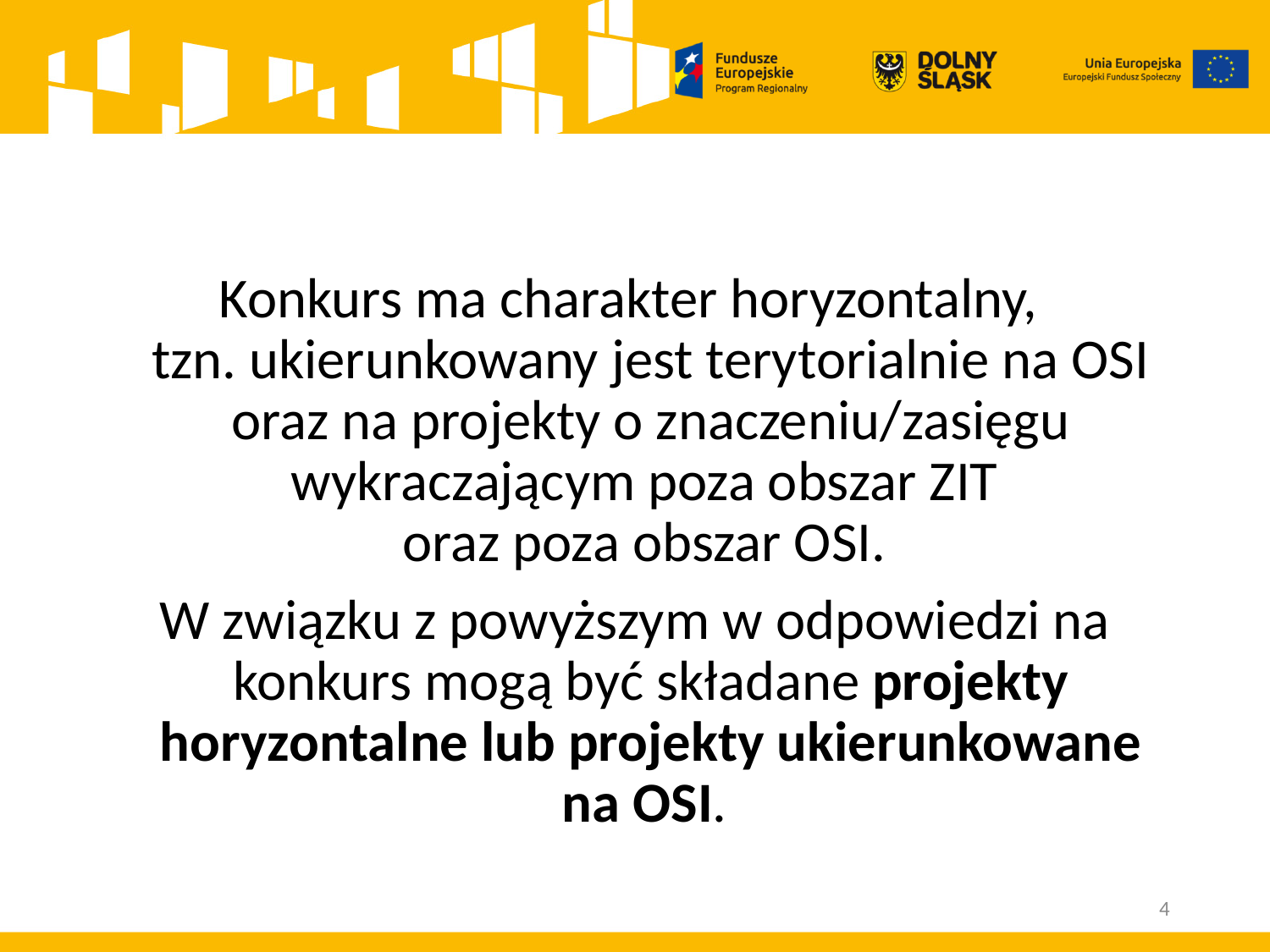

Konkurs ma charakter horyzontalny,
tzn. ukierunkowany jest terytorialnie na OSI oraz na projekty o znaczeniu/zasięgu wykraczającym poza obszar ZIT
oraz poza obszar OSI.
W związku z powyższym w odpowiedzi na konkurs mogą być składane projekty horyzontalne lub projekty ukierunkowane na OSI.

4